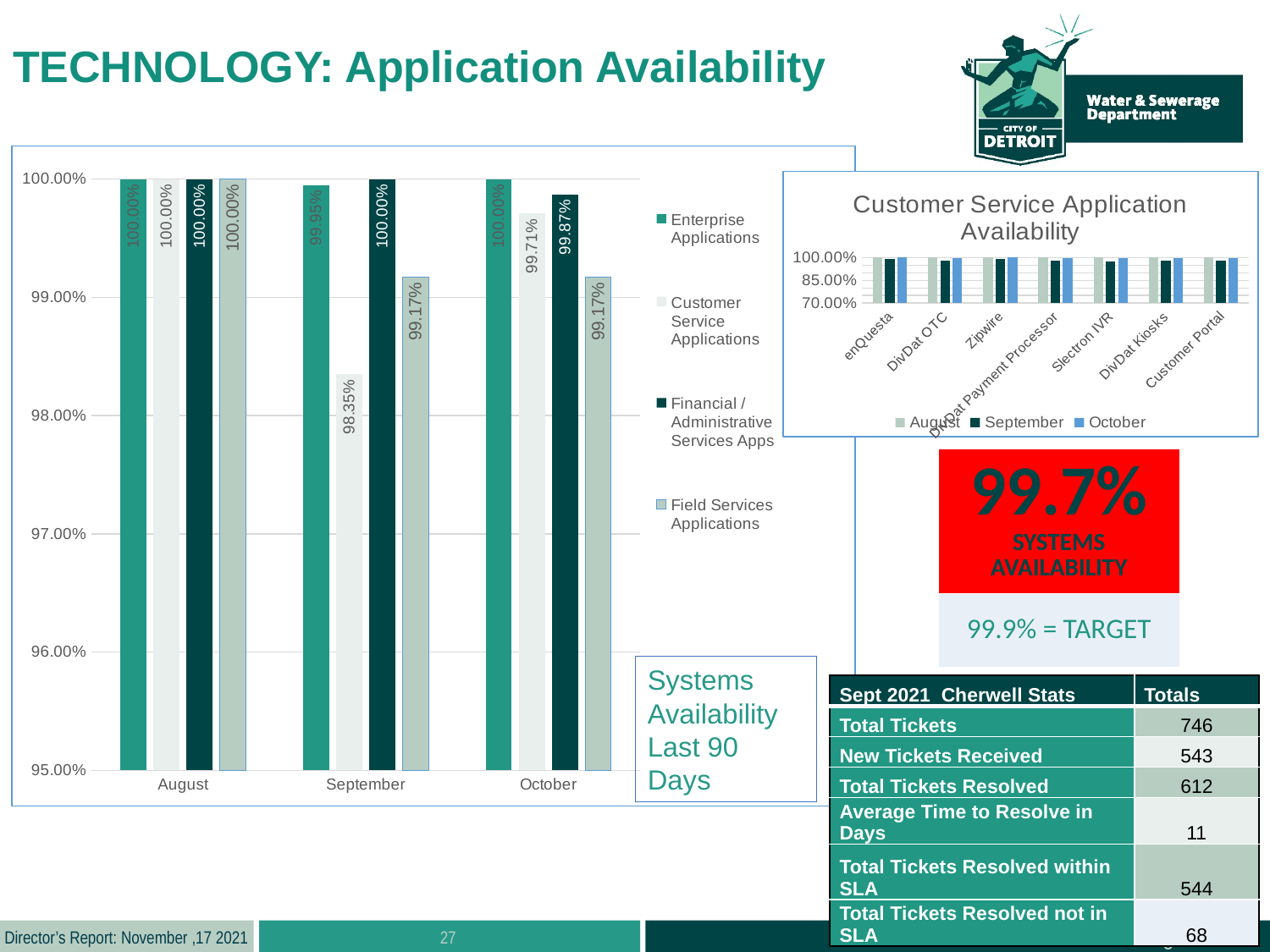

TECHNOLOGY: Application Availability

### Chart

| Category | Enterprise  Applications | Customer Service Applications | Financial / Administrative Services Apps | Field Services Applications |
|---|---|---|---|---|
| August | 1.0 | 1.0 | 1.0 | 1.0 |
| September | 0.9995 | 0.9835 | 1.0 | 0.9917 |
| October | 1.0 | 0.9971 | 0.9987 | 0.9917 |

### Chart: Customer Service Application Availability

| Category | August | September | October |
|---|---|---|---|
| enQuesta | 1.0 | 0.9917 | 1.0 |
| DivDat OTC | 1.0 | 0.9778 | 0.9958 |
| Zipwire | 1.0 | 0.9917 | 1.0 |
| DivDat Payment Processor | 1.0 | 0.9778 | 0.9958 |
| Slectron IVR | 1.0 | 0.9764 | 0.9958 |
| DivDat Kiosks | 1.0 | 0.9778 | 0.9958 |
| Customer Portal | 1.0 | 0.9778 | 0.9958 |
| 99.7% SYSTEMS AVAILABILITY |
| --- |
| 99.9% = TARGET |
Systems Availability
Last 90 Days
| Sept 2021  Cherwell Stats | Totals |
| --- | --- |
| Total Tickets | 746 |
| New Tickets Received | 543 |
| Total Tickets Resolved | 612 |
| Average Time to Resolve in Days | 11 |
| Total Tickets Resolved within SLA | 544 |
| Total Tickets Resolved not in SLA | 68 |
27